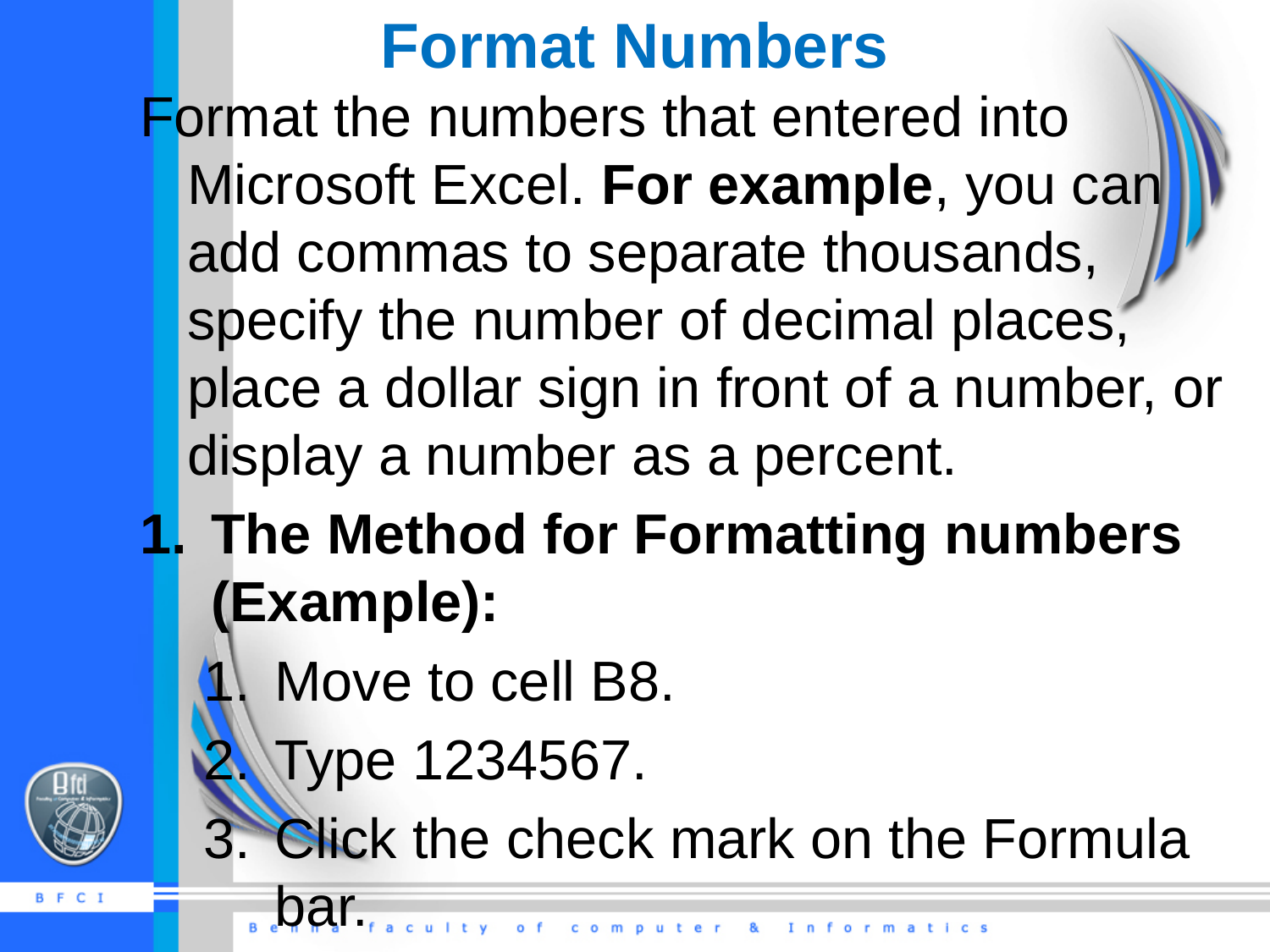

# Format Numbers
Format the numbers that entered into Microsoft Excel. For example, you can add commas to separate thousands, specify the number of decimal places, place a dollar sign in front of a number, or display a number as a percent.
The Method for Formatting numbers (Example):
Move to cell B8.
Type 1234567.
Click the check mark on the Formula bar.
Choose the Home tab.
Click the down arrow next to the Number Format box A menu appears.